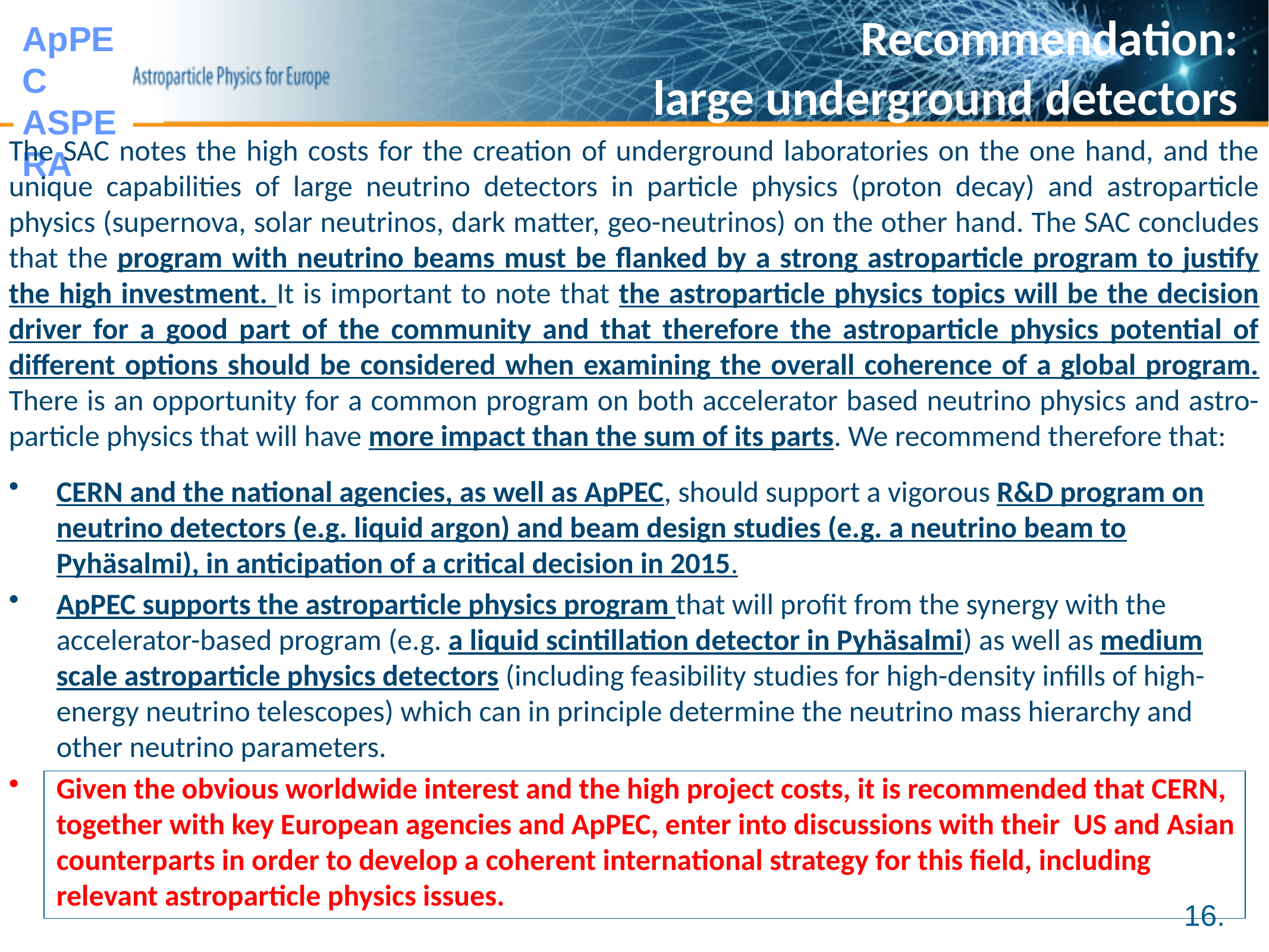

# Recommendation: large underground detectors
The SAC notes the high costs for the creation of underground laboratories on the one hand, and the unique capabilities of large neutrino detectors in particle physics (proton decay) and astroparticle physics (supernova, solar neutrinos, dark matter, geo-neutrinos) on the other hand. The SAC concludes that the program with neutrino beams must be flanked by a strong astroparticle program to justify the high investment. It is important to note that the astroparticle physics topics will be the decision driver for a good part of the community and that therefore the astroparticle physics potential of different options should be considered when examining the overall coherence of a global program. There is an opportunity for a common program on both accelerator based neutrino physics and astro-particle physics that will have more impact than the sum of its parts. We recommend therefore that:

CERN and the national agencies, as well as ApPEC, should support a vigorous R&D program on neutrino detectors (e.g. liquid argon) and beam design studies (e.g. a neutrino beam to Pyhäsalmi), in anticipation of a critical decision in 2015.
ApPEC supports the astroparticle physics program that will profit from the synergy with the accelerator-based program (e.g. a liquid scintillation detector in Pyhäsalmi) as well as medium scale astroparticle physics detectors (including feasibility studies for high-density infills of high-energy neutrino telescopes) which can in principle determine the neutrino mass hierarchy and other neutrino parameters.
Given the obvious worldwide interest and the high project costs, it is recommended that CERN, together with key European agencies and ApPEC, enter into discussions with their  US and Asian counterparts in order to develop a coherent international strategy for this field, including relevant astroparticle physics issues.